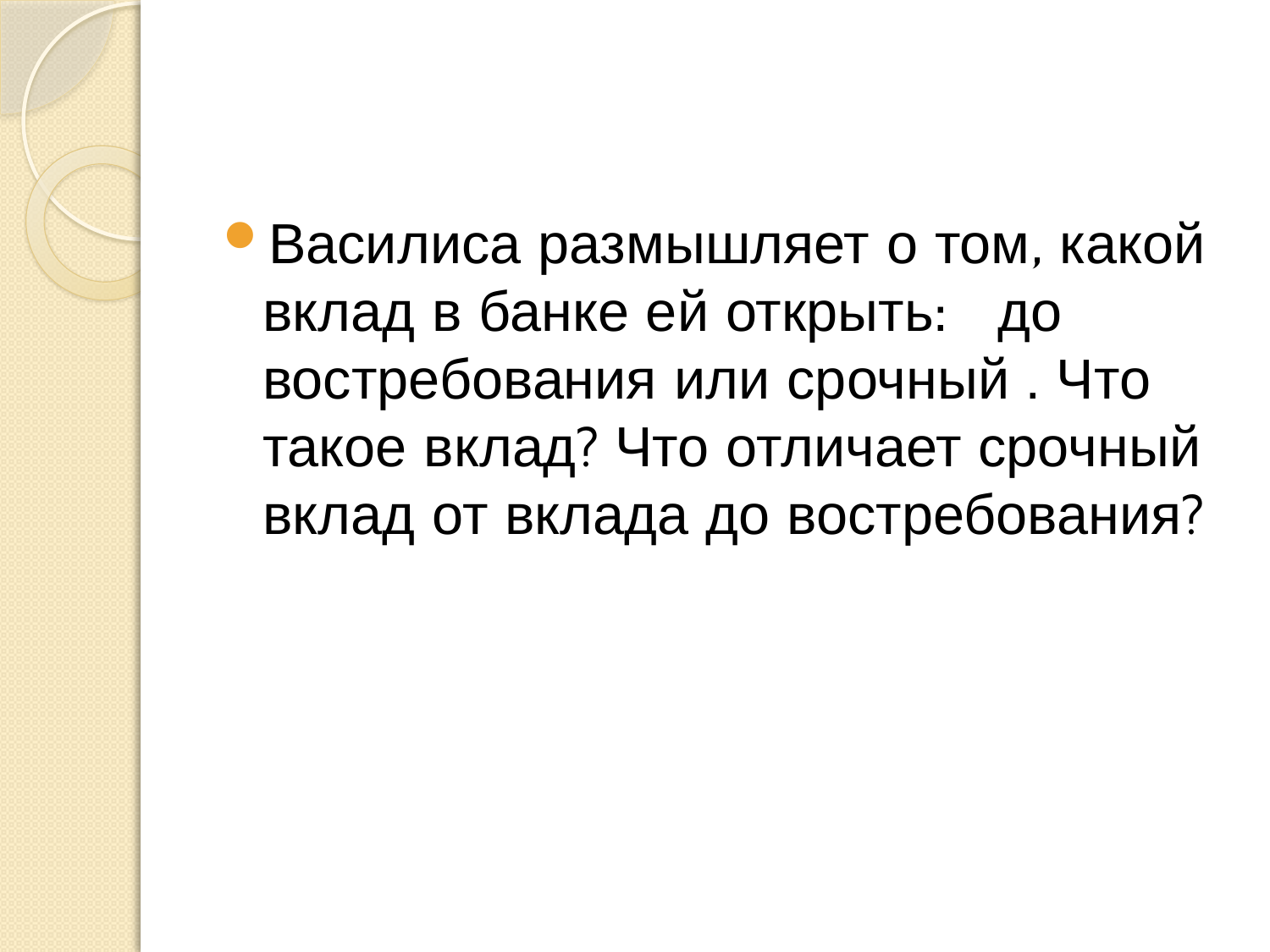

#
Василиса размышляет о том, какой вклад в банке ей открыть:   до востребования или срочный . Что такое вклад? Что отличает срочный вклад от вклада до востребования?